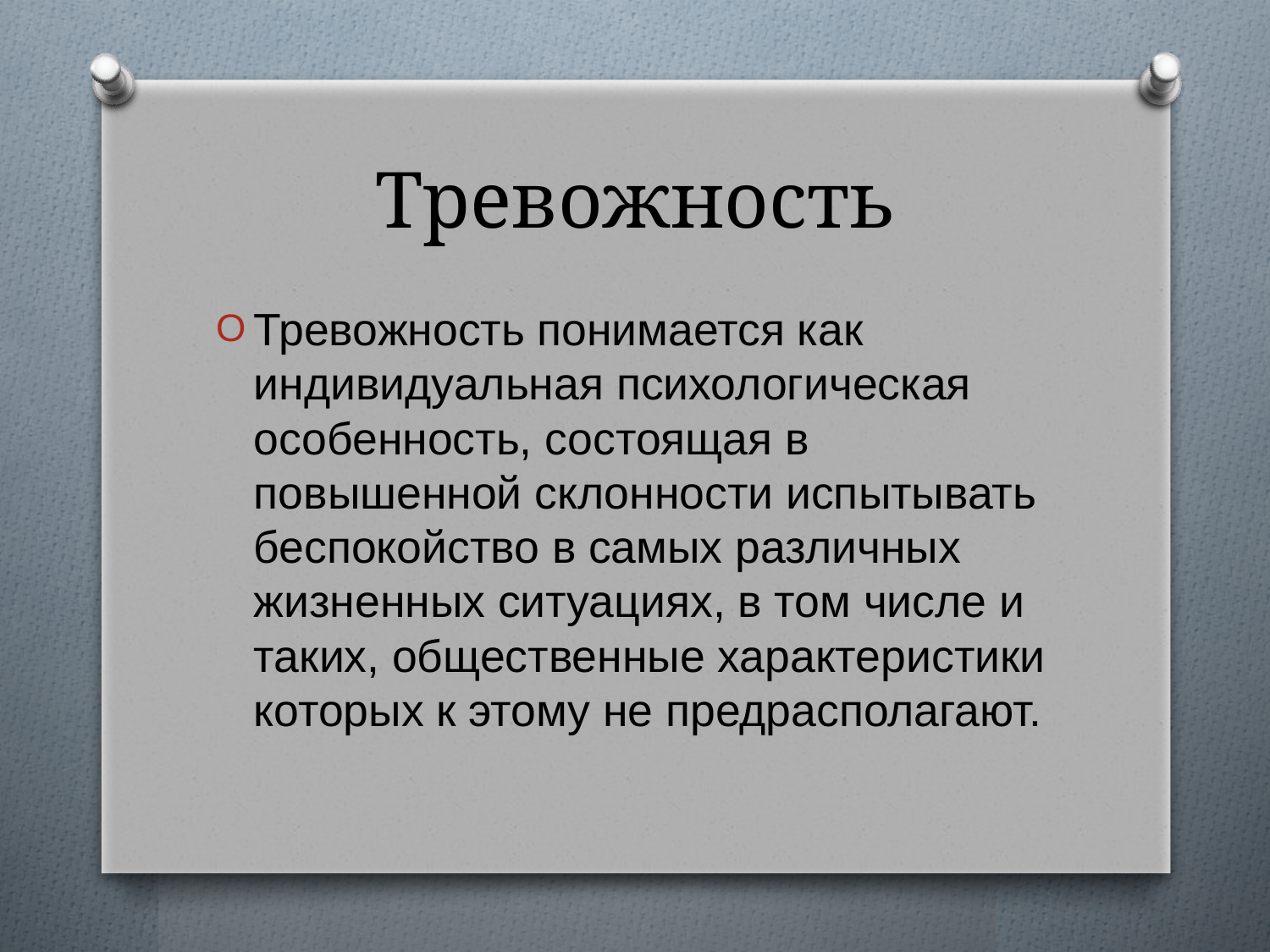

# Тревожность
Тревожность понимается как индивидуальная психологическая особенность, состоящая в повышенной склонности испытывать беспокойство в самых различных жизненных ситуациях, в том числе и таких, общественные характеристики которых к этому не предрасполагают.